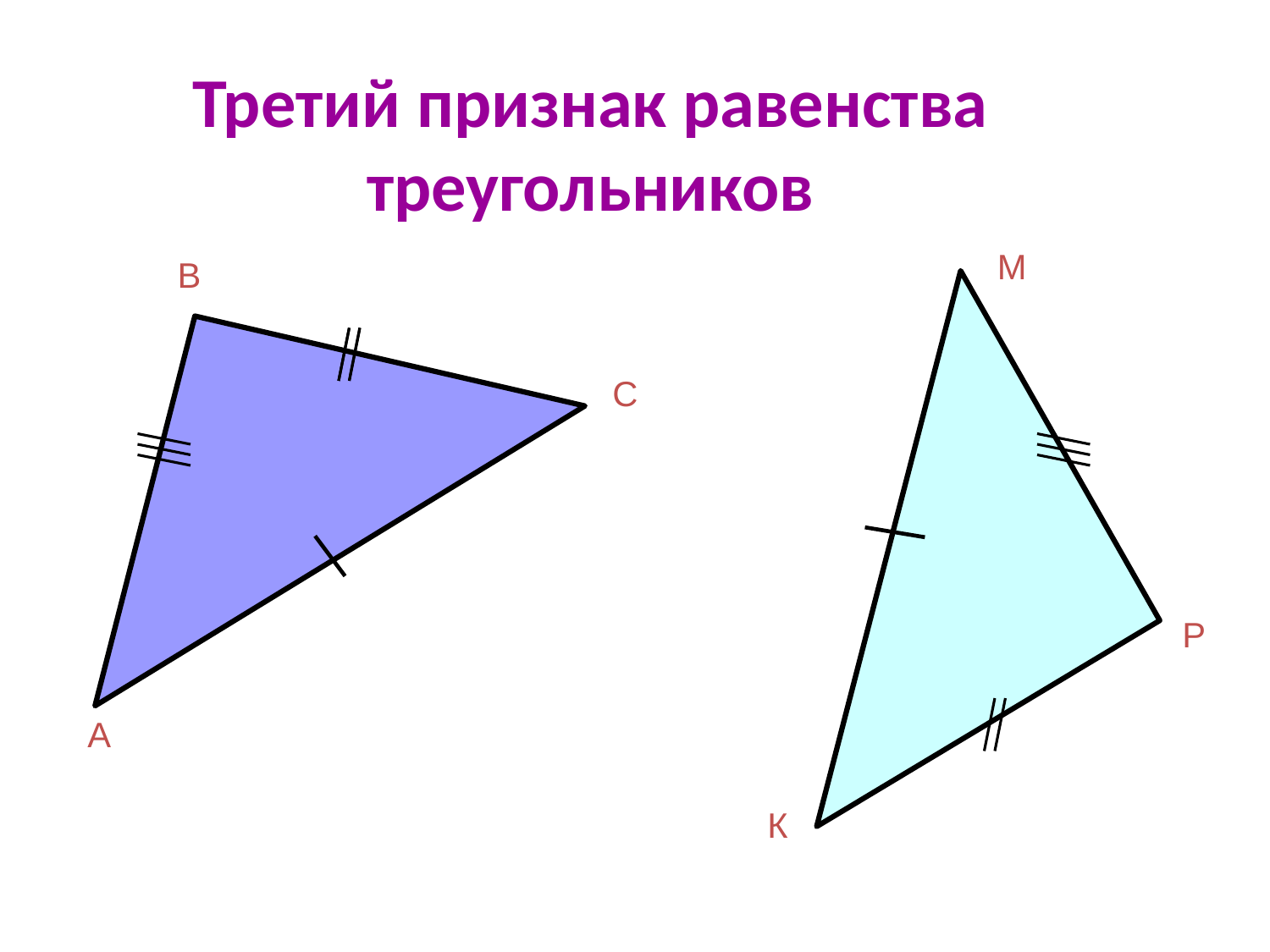

# Третий признак равенства треугольников
М
В

С

Р

А
К